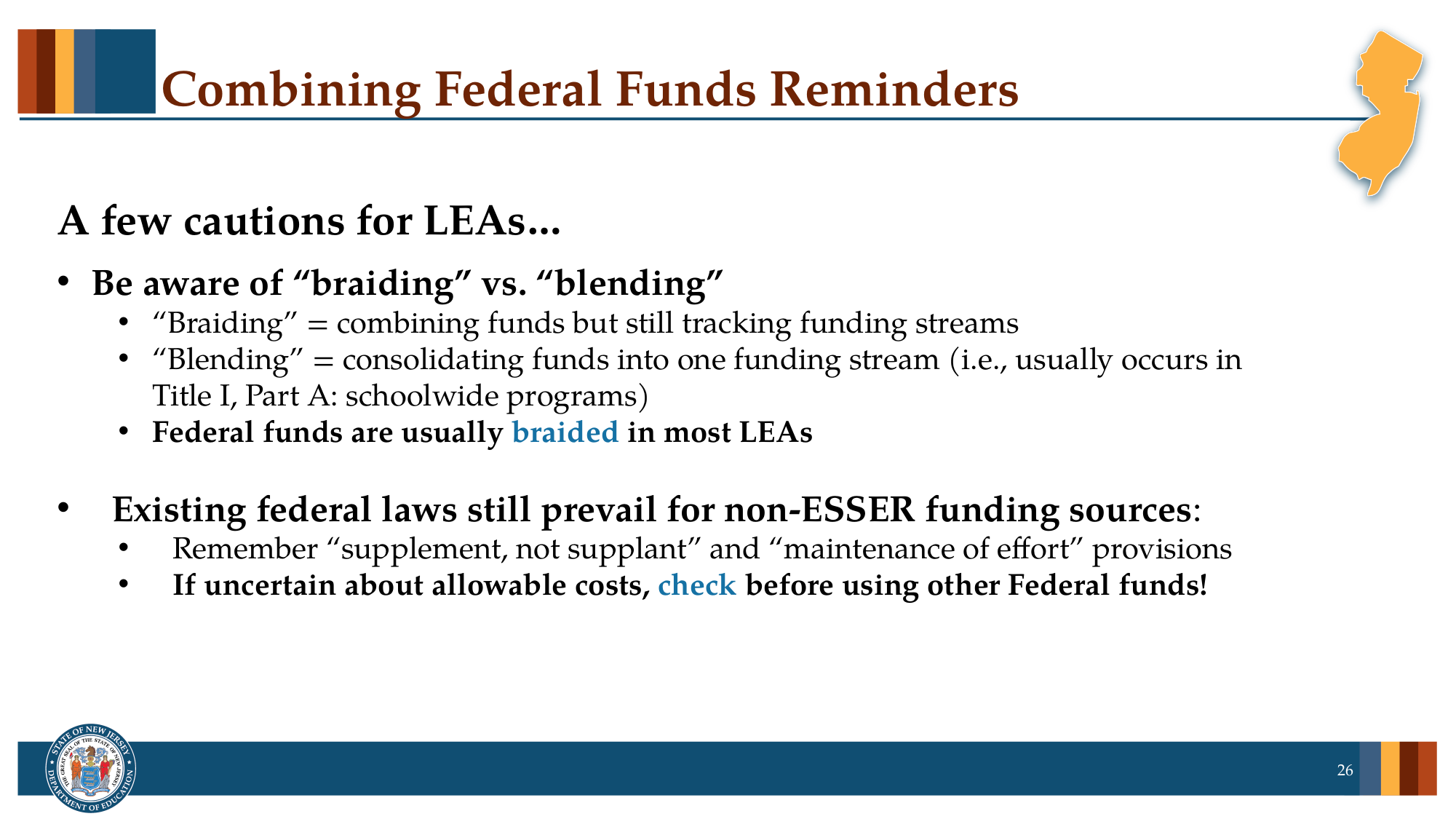

# Combining Federal Funds Reminders
A few cautions for LEAs…
Be aware of “braiding” vs. “blending”
“Braiding” = combining funds but still tracking funding streams
“Blending” = consolidating funds into one funding stream (i.e., usually occurs in Title I, Part A: schoolwide programs)
Federal funds are usually braided in most LEAs
Existing federal laws still prevail for non-ESSER funding sources:
Remember “supplement, not supplant” and “maintenance of effort” provisions
If uncertain about allowable costs, check before using other Federal funds!
26